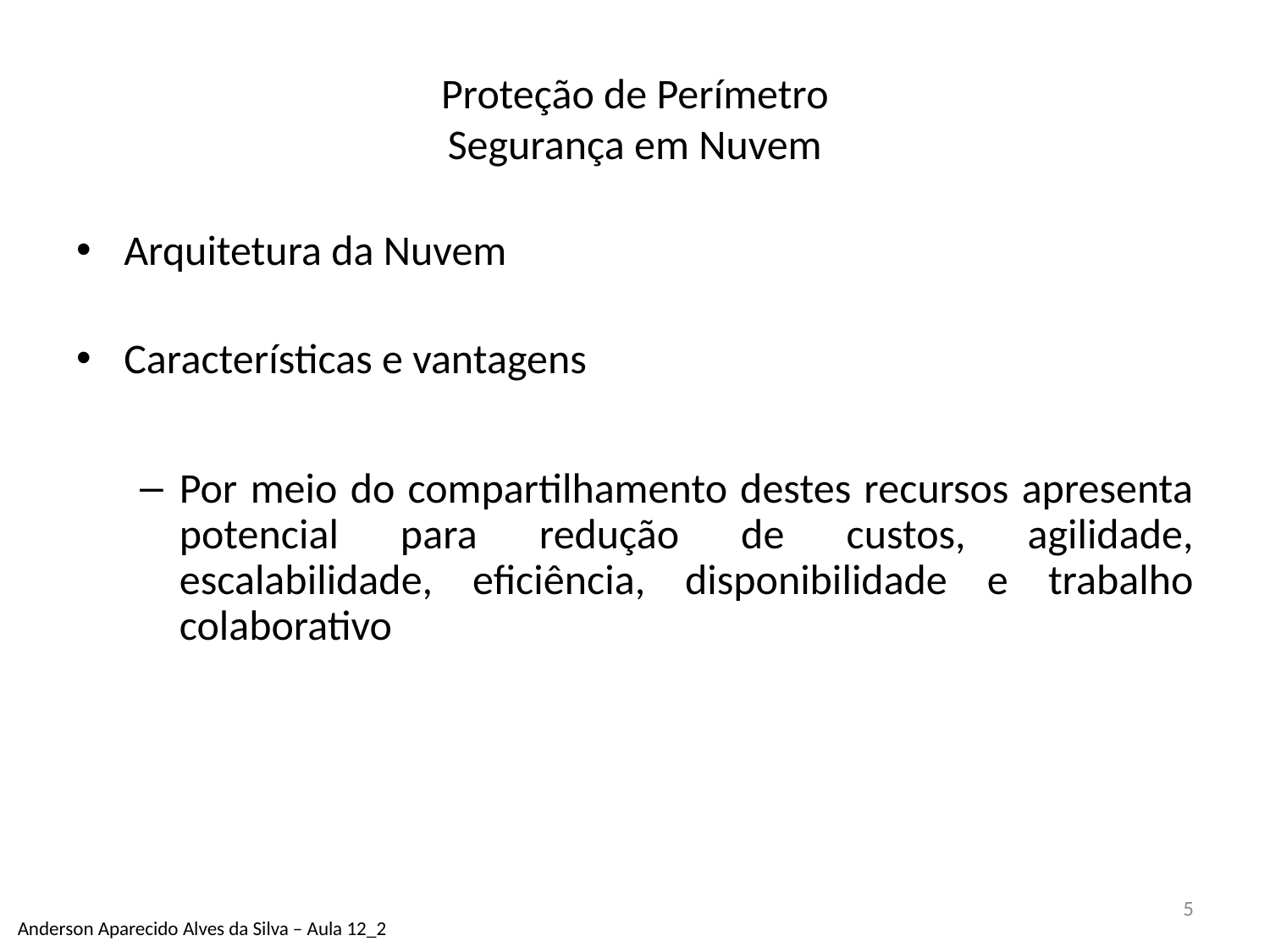

# Proteção de Perímetro Segurança em Nuvem
Arquitetura da Nuvem

Características e vantagens

Por meio do compartilhamento destes recursos apresenta potencial para redução de custos, agilidade, escalabilidade, eficiência, disponibilidade e trabalho colaborativo

5
Anderson Aparecido Alves da Silva – Aula 12_2